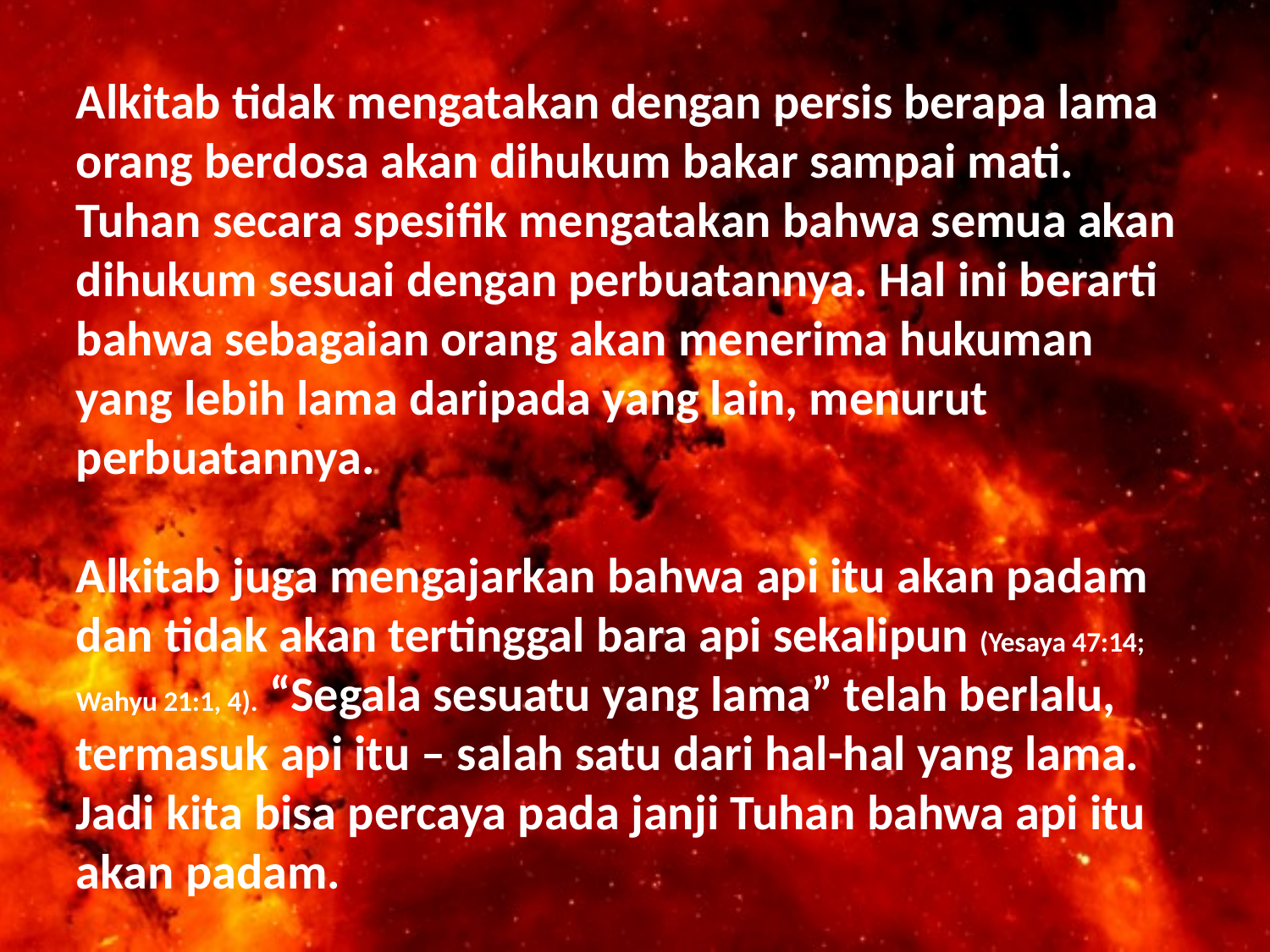

Alkitab tidak mengatakan dengan persis berapa lama orang berdosa akan dihukum bakar sampai mati. Tuhan secara spesifik mengatakan bahwa semua akan dihukum sesuai dengan perbuatannya. Hal ini berarti bahwa sebagaian orang akan menerima hukuman yang lebih lama daripada yang lain, menurut perbuatannya.

Alkitab juga mengajarkan bahwa api itu akan padam dan tidak akan tertinggal bara api sekalipun (Yesaya 47:14; Wahyu 21:1, 4). “Segala sesuatu yang lama” telah berlalu, termasuk api itu – salah satu dari hal-hal yang lama. Jadi kita bisa percaya pada janji Tuhan bahwa api itu akan padam.